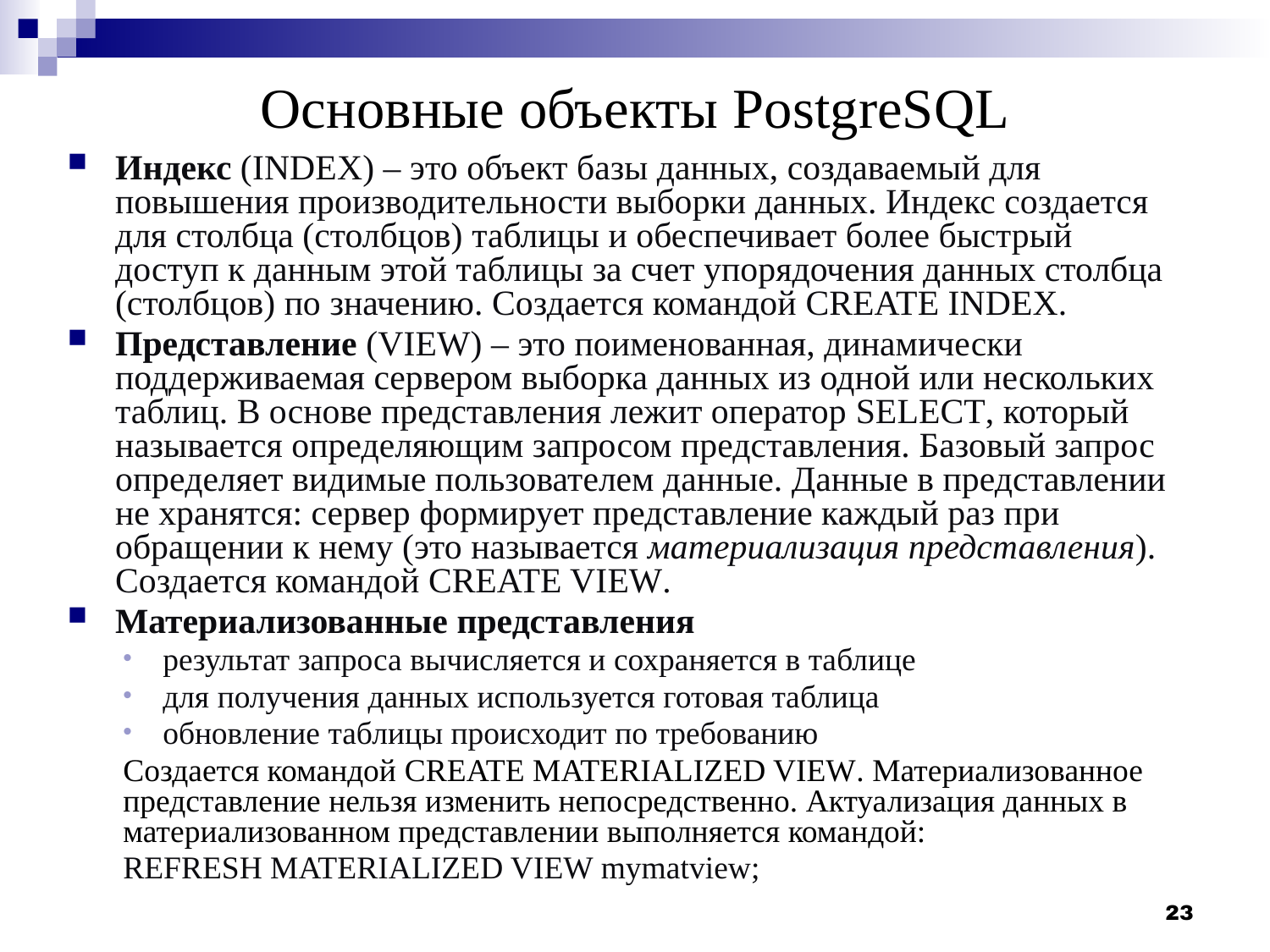

# Основные объекты PostgreSQL
Индекс (INDEX) – это объект базы данных, создаваемый для повышения производительности выборки данных. Индекс создается для столбца (столбцов) таблицы и обеспечивает более быстрый доступ к данным этой таблицы за счет упорядочения данных столбца (столбцов) по значению. Создается командой CREATE INDEX.
Представление (VIEW) – это поименованная, динамически поддерживаемая сервером выборка данных из одной или нескольких таблиц. В основе представления лежит оператор SELECT, который называется определяющим запросом представления. Базовый запрос определяет видимые пользователем данные. Данные в представлении не хранятся: сервер формирует представление каждый раз при обращении к нему (это называется материализация представления). Создается командой CREATE VIEW.
Материализованные представления
результат запроса вычисляется и сохраняется в таблице
для получения данных используется готовая таблица
обновление таблицы происходит по требованию
Создается командой CREATE MATERIALIZED VIEW. Материализованное представление нельзя изменить непосредственно. Актуализация данных в материализованном представлении выполняется командой:
REFRESH MATERIALIZED VIEW mymatview;
23